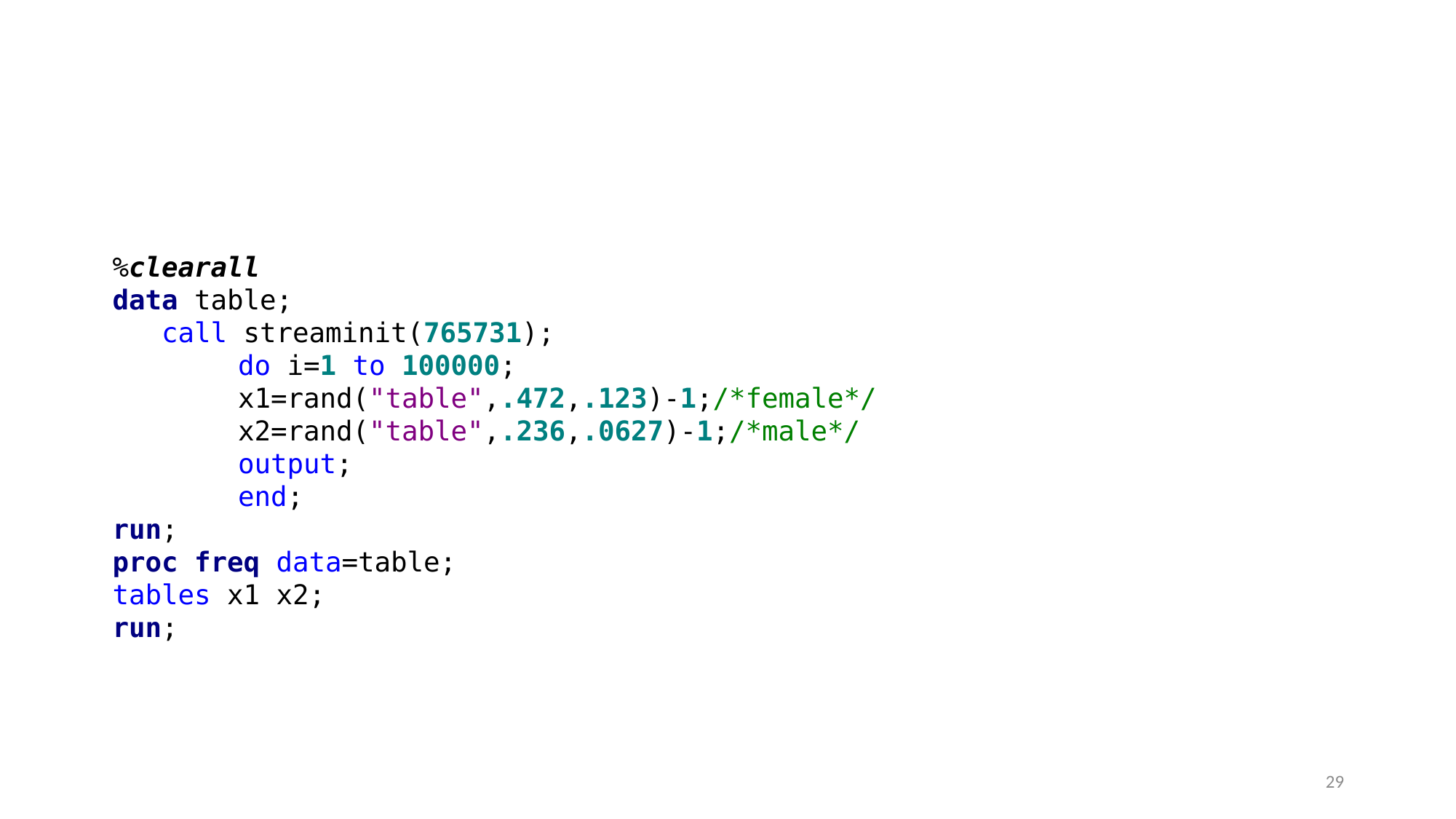

%clearall
data table;
   call streaminit(765731);
	 do i=1 to 100000;
	 x1=rand("table",.472,.123)-1;/*female*/
	 x2=rand("table",.236,.0627)-1;/*male*/
	 output;
	 end;
run;
proc freq data=table;
tables x1 x2;
run;
29